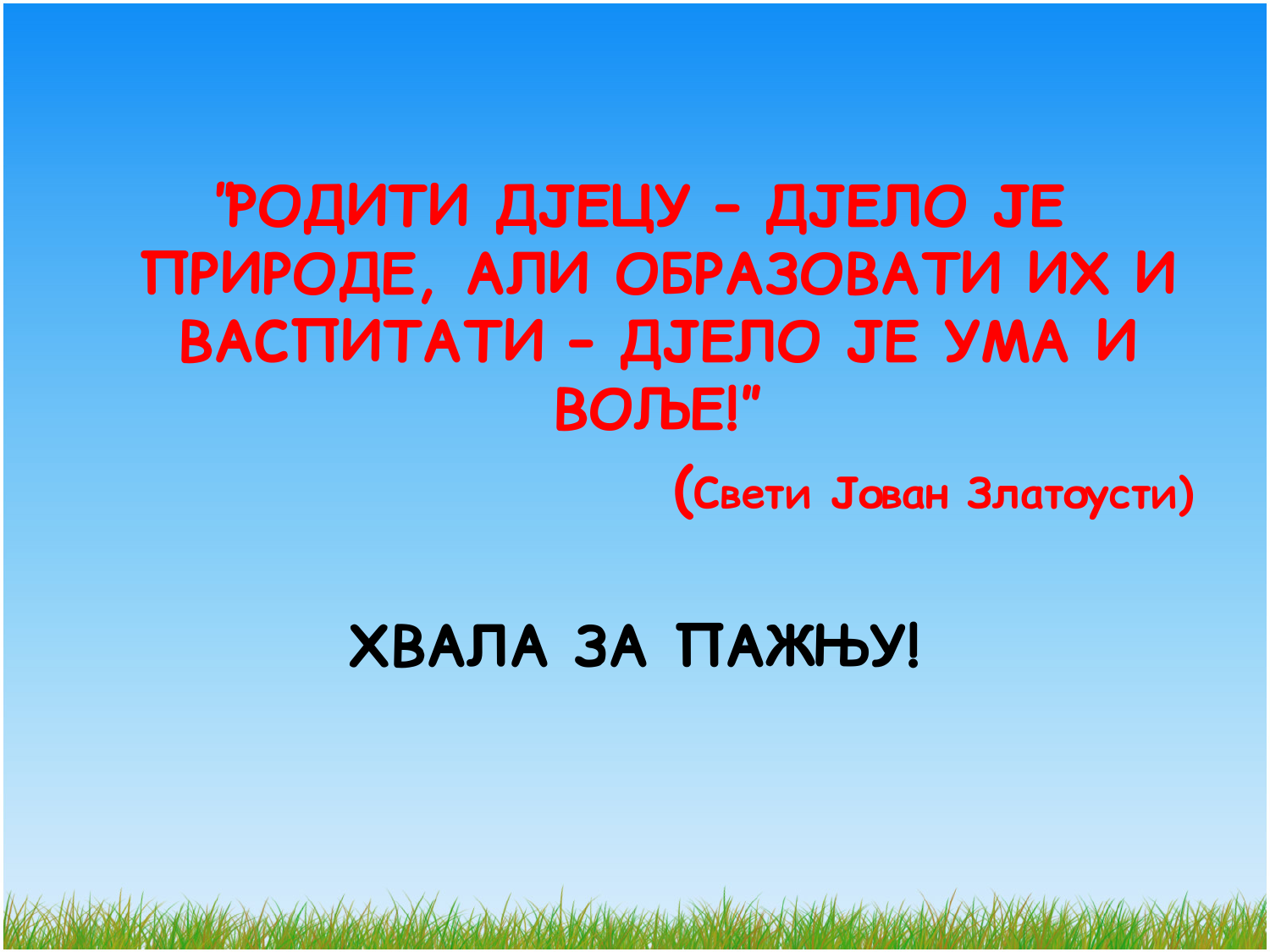

“РОДИТИ ДЈЕЦУ – ДЈЕЛО ЈЕ ПРИРОДЕ, АЛИ ОБРАЗОВАТИ ИХ И ВАСПИТАТИ – ДЈЕЛО ЈЕ УМА И ВОЉЕ!”
(Свети Јован Златоусти)

ХВАЛА ЗА ПАЖЊУ!